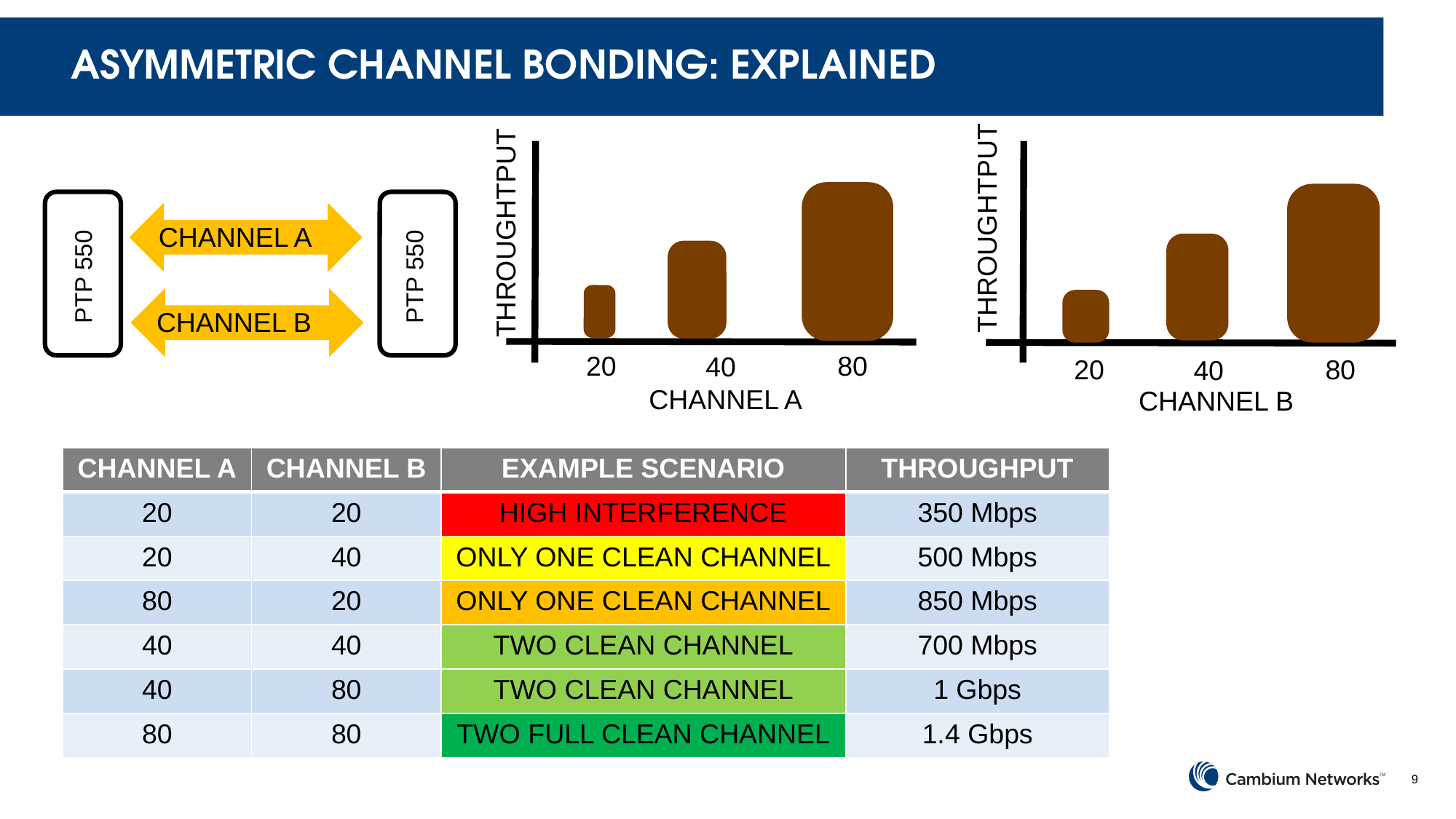

# ASYMMETRIC CHANNEL BONDING: EXPLAINED

CHANNEL A
PTP 550
PTP 550

CHANNEL B
THROUGHTPUT
THROUGHTPUT

20
80
40
20
80
40
CHANNEL A
CHANNEL B
| CHANNEL A | CHANNEL B | EXAMPLE SCENARIO | THROUGHPUT |
| --- | --- | --- | --- |
| 20 | 20 | HIGH INTERFERENCE | 350 Mbps |
| 20 | 40 | ONLY ONE CLEAN CHANNEL | 500 Mbps |
| 80 | 20 | ONLY ONE CLEAN CHANNEL | 850 Mbps |
| 40 | 40 | TWO CLEAN CHANNEL | 700 Mbps |
| 40 | 80 | TWO CLEAN CHANNEL | 1 Gbps |
| 80 | 80 | TWO FULL CLEAN CHANNEL | 1.4 Gbps |